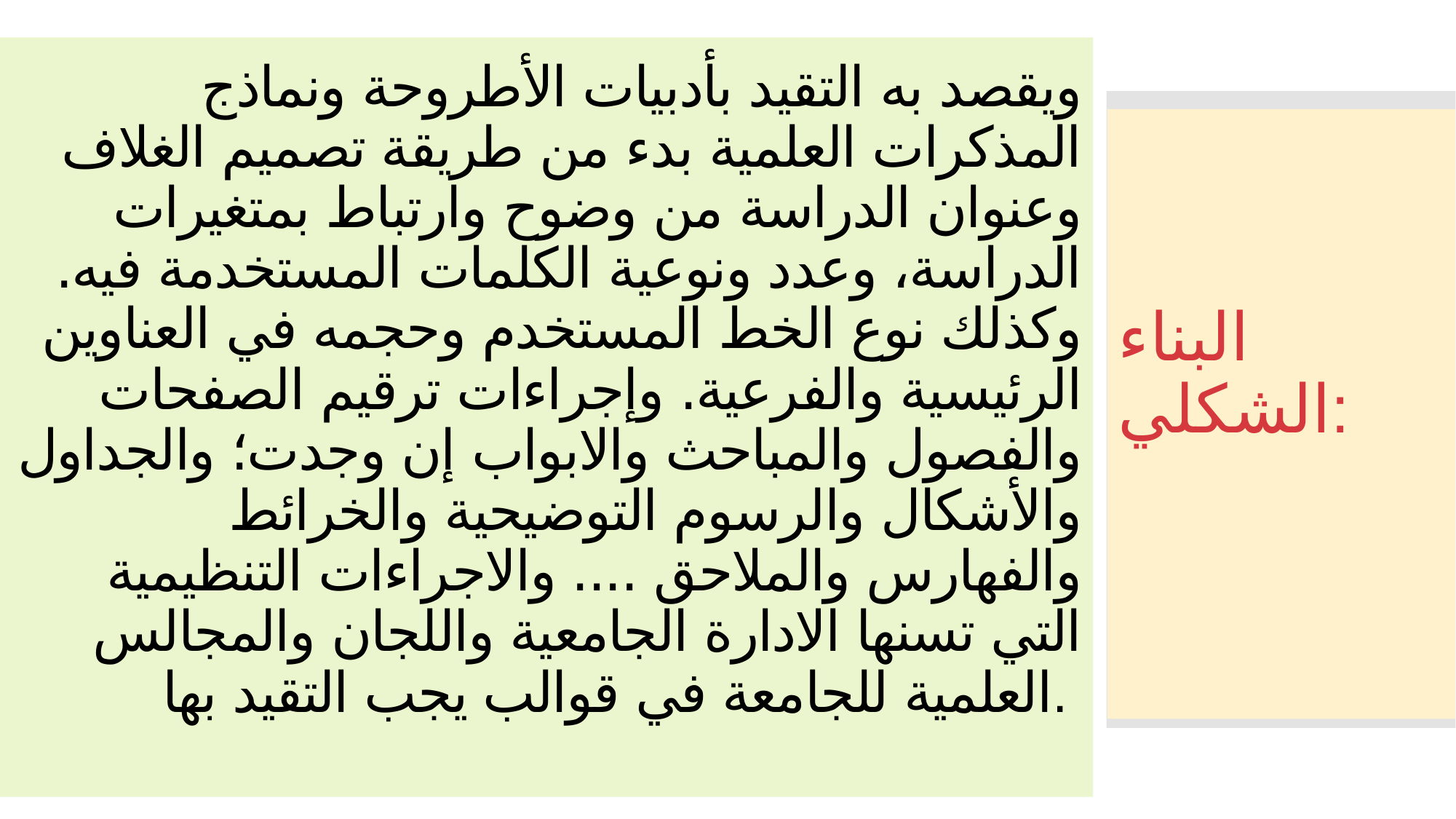

# ويقصد به التقيد بأدبيات الأطروحة ونماذج المذكرات العلمية بدء من طريقة تصميم الغلاف وعنوان الدراسة من وضوح وارتباط بمتغيرات الدراسة، وعدد ونوعية الكلمات المستخدمة فيه.  وكذلك نوع الخط المستخدم وحجمه في العناوين الرئيسية والفرعية. وإجراءات ترقيم الصفحات والفصول والمباحث والابواب إن وجدت؛ والجداول والأشكال والرسوم التوضيحية والخرائط والفهارس والملاحق .... والاجراءات التنظيمية التي تسنها الادارة الجامعية واللجان والمجالس العلمية للجامعة في قوالب يجب التقيد بها.

البناء الشكلي: